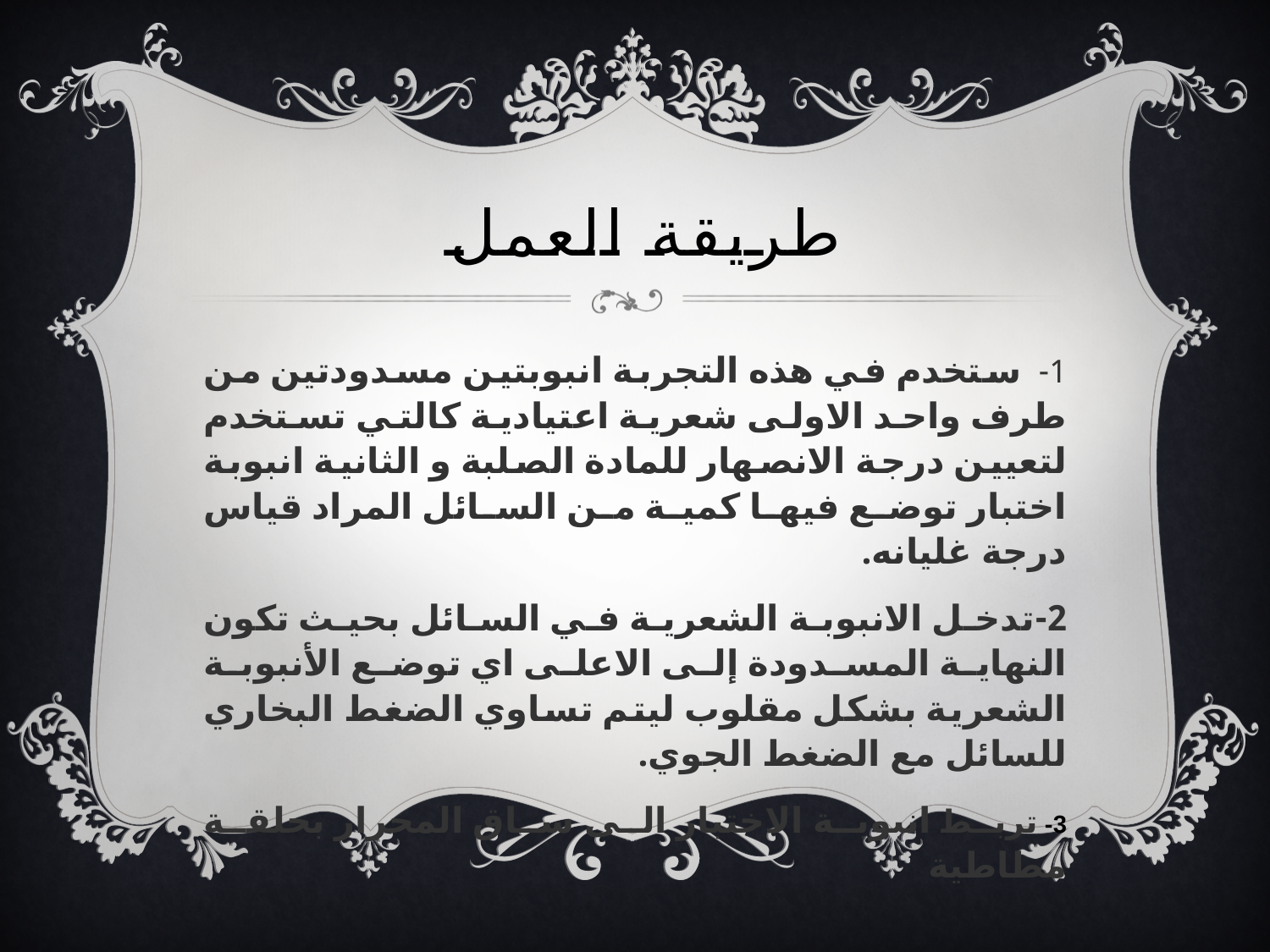

# طريقة العمل
1-  ستخدم في هذه التجربة انبوبتين مسدودتين من طرف واحد الاولى شعرية اعتيادية كالتي تستخدم لتعيين درجة الانصهار للمادة الصلبة و الثانية انبوبة اختبار توضع فيها كمية من السائل المراد قياس درجة غليانه.
2-تدخل الانبوبة الشعرية في السائل بحيث تكون النهاية المسدودة إلى الاعلى اي توضع الأنبوبة الشعرية بشكل مقلوب ليتم تساوي الضغط البخاري للسائل مع الضغط الجوي.
3- تربط انبوبة الاختبار الى ساق المحرار بحلقة مطاطية